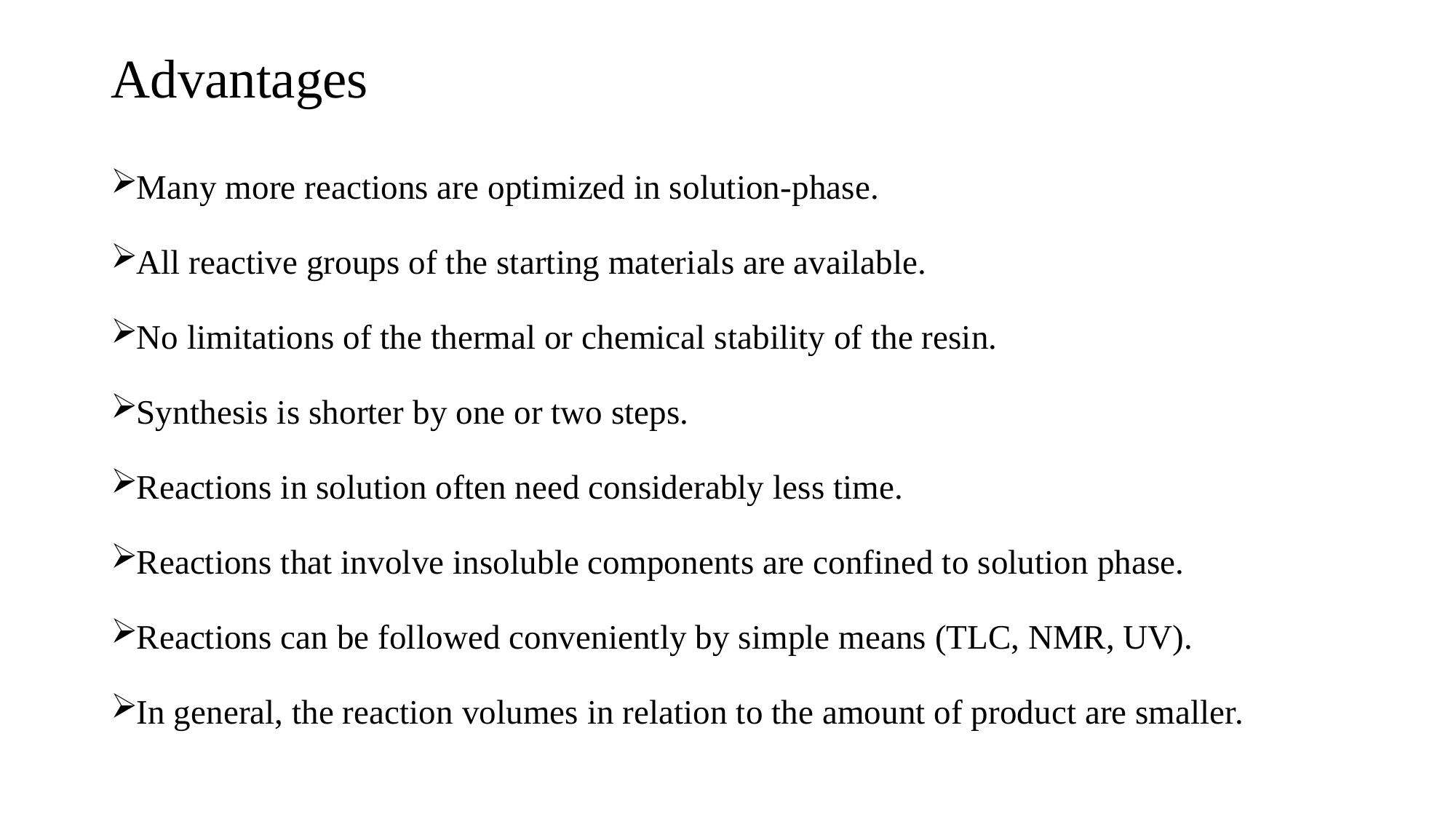

# Advantages
Many more reactions are optimized in solution-phase.
All reactive groups of the starting materials are available.
No limitations of the thermal or chemical stability of the resin.
Synthesis is shorter by one or two steps.
Reactions in solution often need considerably less time.
Reactions that involve insoluble components are confined to solution phase.
Reactions can be followed conveniently by simple means (TLC, NMR, UV).
In general, the reaction volumes in relation to the amount of product are smaller.